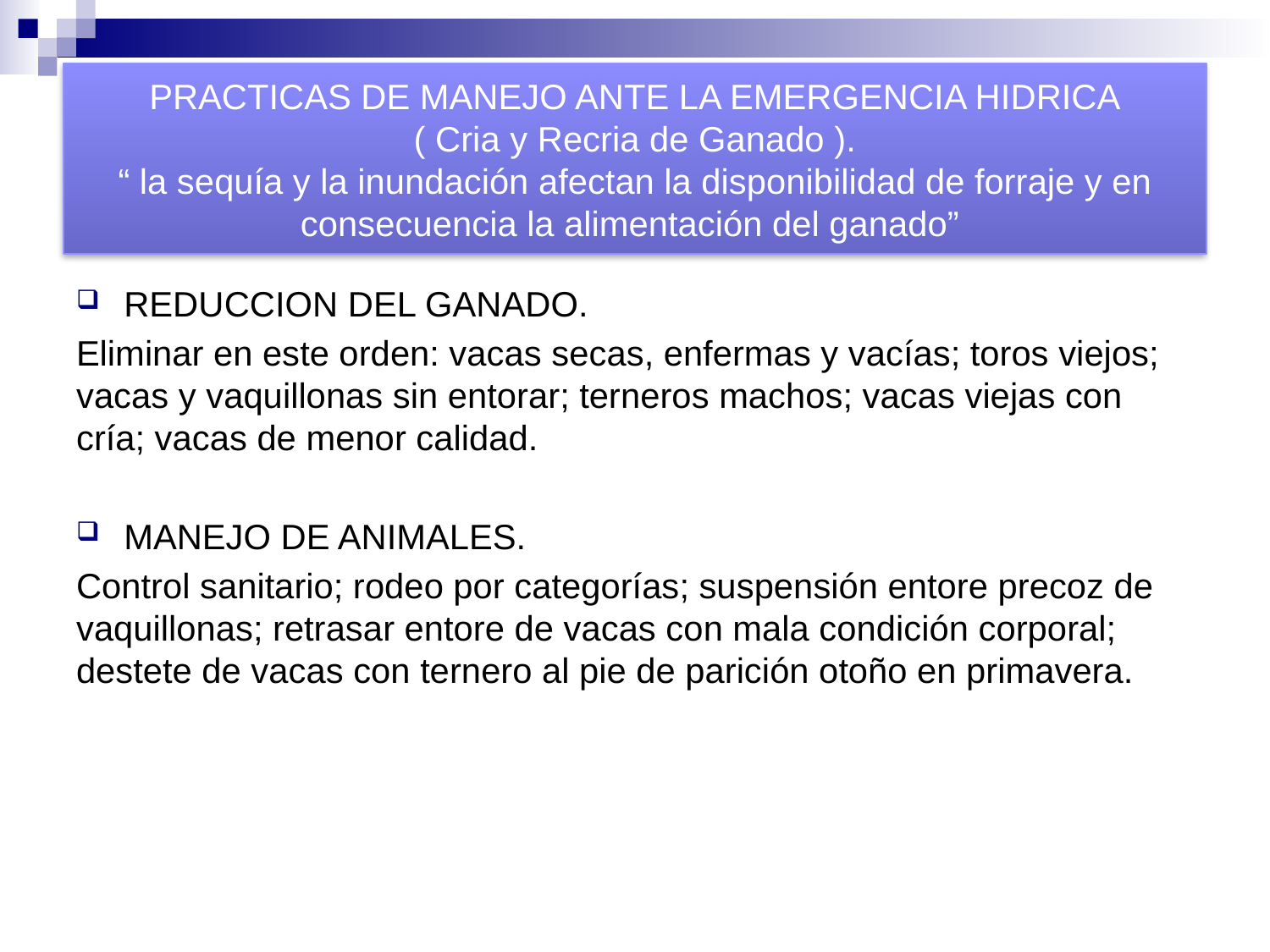

# PRACTICAS DE MANEJO ANTE LA EMERGENCIA HIDRICA ( Cria y Recria de Ganado ). “ la sequía y la inundación afectan la disponibilidad de forraje y en consecuencia la alimentación del ganado”
REDUCCION DEL GANADO.
Eliminar en este orden: vacas secas, enfermas y vacías; toros viejos; vacas y vaquillonas sin entorar; terneros machos; vacas viejas con cría; vacas de menor calidad.

MANEJO DE ANIMALES.
Control sanitario; rodeo por categorías; suspensión entore precoz de vaquillonas; retrasar entore de vacas con mala condición corporal; destete de vacas con ternero al pie de parición otoño en primavera.